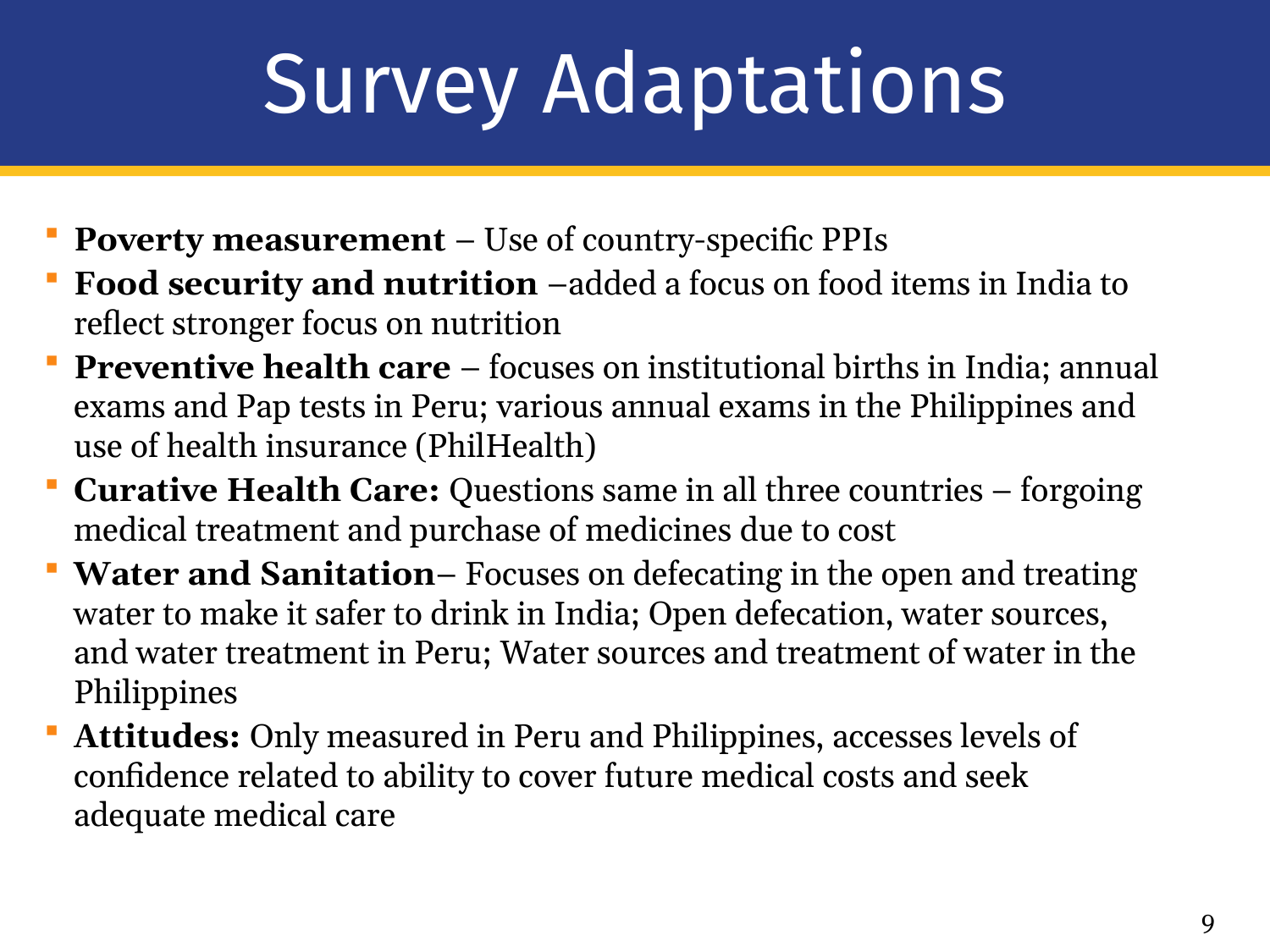

# Survey Adaptations
Poverty measurement – Use of country-specific PPIs
Food security and nutrition –added a focus on food items in India to reflect stronger focus on nutrition
Preventive health care – focuses on institutional births in India; annual exams and Pap tests in Peru; various annual exams in the Philippines and use of health insurance (PhilHealth)
Curative Health Care: Questions same in all three countries – forgoing medical treatment and purchase of medicines due to cost
Water and Sanitation– Focuses on defecating in the open and treating water to make it safer to drink in India; Open defecation, water sources, and water treatment in Peru; Water sources and treatment of water in the Philippines
Attitudes: Only measured in Peru and Philippines, accesses levels of confidence related to ability to cover future medical costs and seek adequate medical care